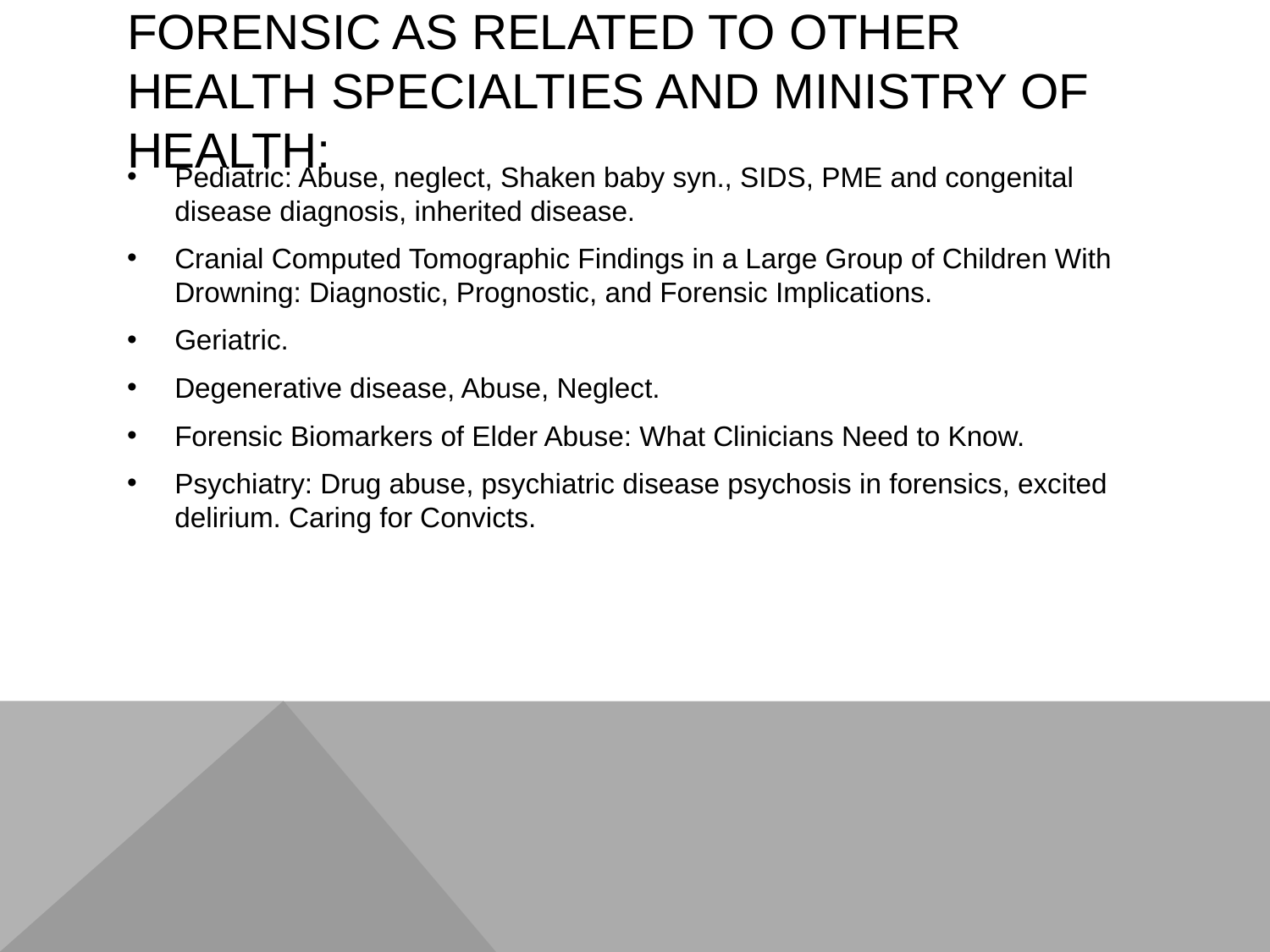

# Forensic as related to other health specialties and Ministry of Health:
Pediatric: Abuse, neglect, Shaken baby syn., SIDS, PME and congenital disease diagnosis, inherited disease.
Cranial Computed Tomographic Findings in a Large Group of Children With Drowning: Diagnostic, Prognostic, and Forensic Implications.
Geriatric.
Degenerative disease, Abuse, Neglect.
Forensic Biomarkers of Elder Abuse: What Clinicians Need to Know.
Psychiatry: Drug abuse, psychiatric disease psychosis in forensics, excited delirium. Caring for Convicts.